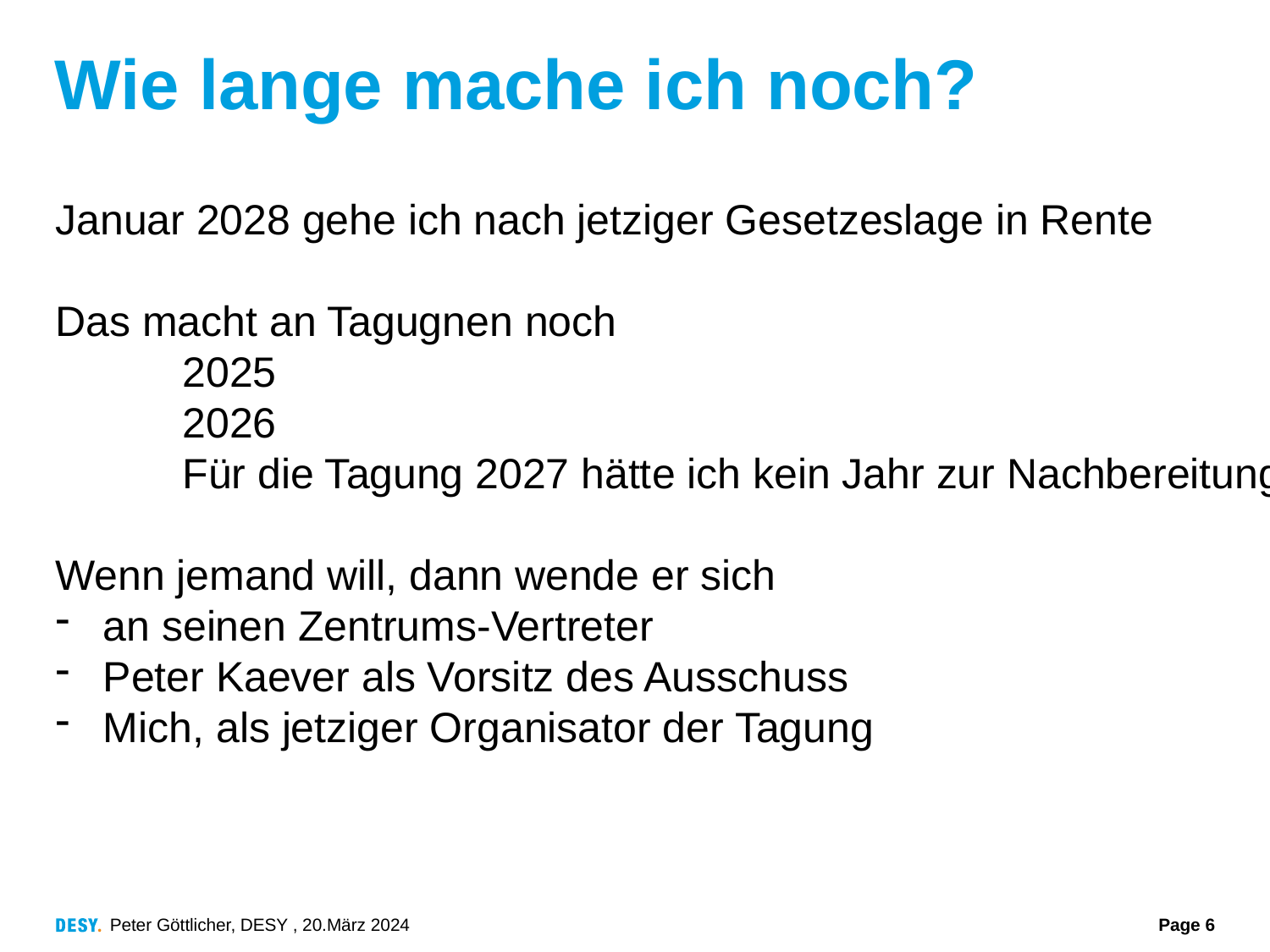

# Wie lange mache ich noch?
Januar 2028 gehe ich nach jetziger Gesetzeslage in Rente

Das macht an Tagugnen noch
	2025
	2026
	Für die Tagung 2027 hätte ich kein Jahr zur Nachbereitung

Wenn jemand will, dann wende er sich
an seinen Zentrums-Vertreter
Peter Kaever als Vorsitz des Ausschuss
Mich, als jetziger Organisator der Tagung

Peter Göttlicher, DESY , 20.März 2024